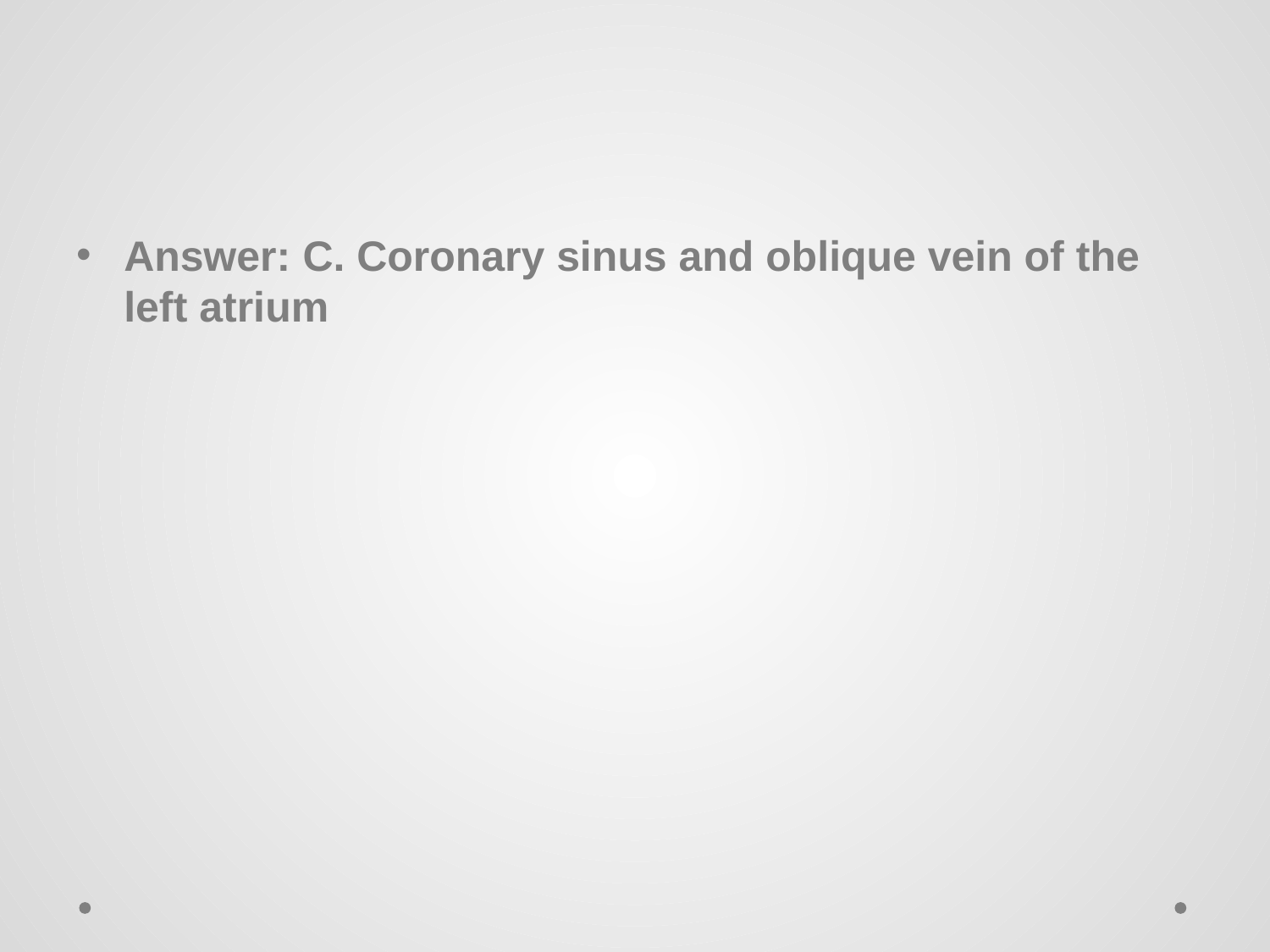

#
Answer: C. Coronary sinus and oblique vein of the left atrium